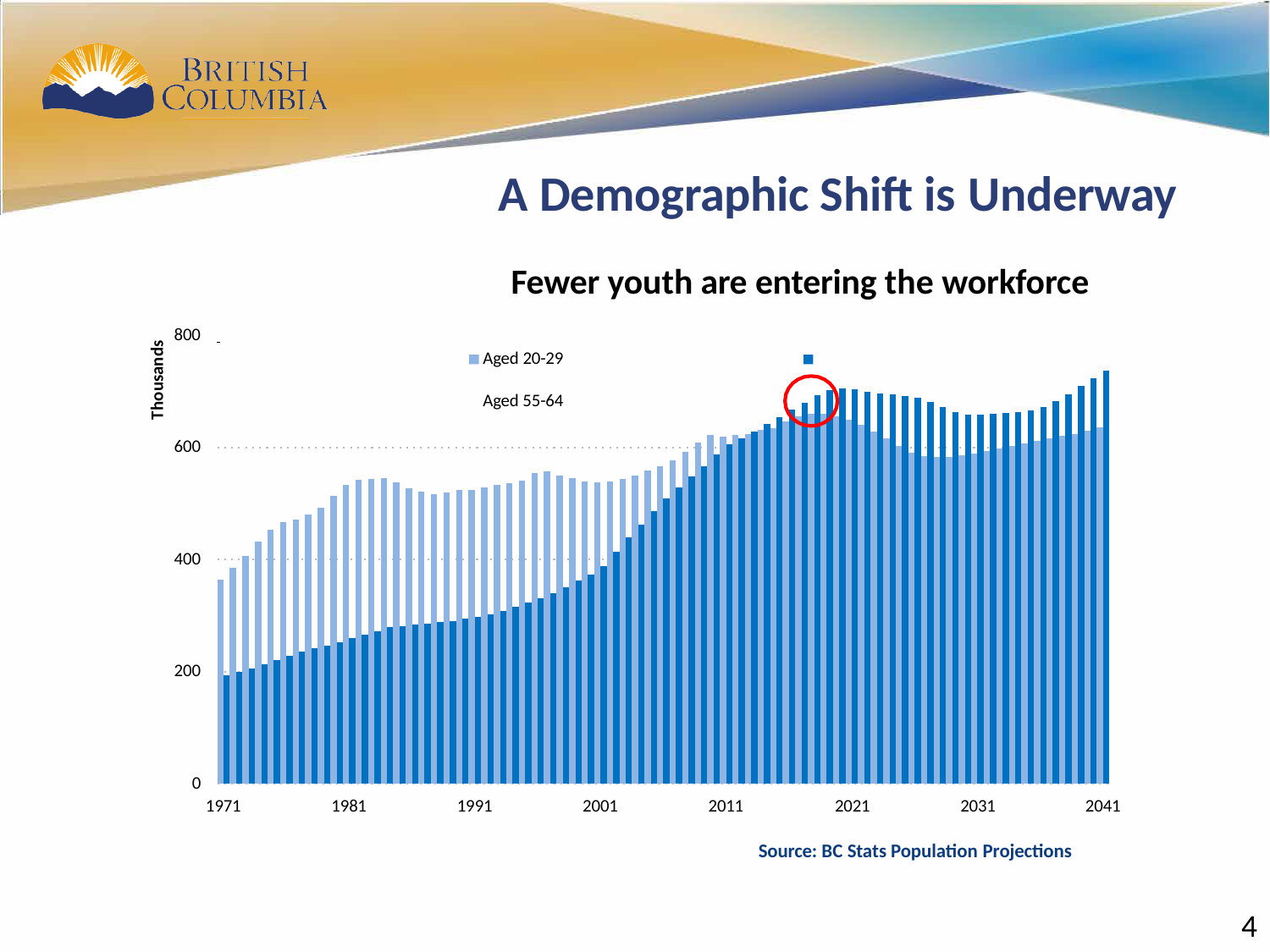

4

# A Demographic Shift is Underway
Fewer youth are entering the workforce
800
Aged 20-29	Aged 55-64
Thousands

600

400

200

0

1971
1981
1991
2001
2011
2021	2031

Source: BC Stats Population Projections
2041
4